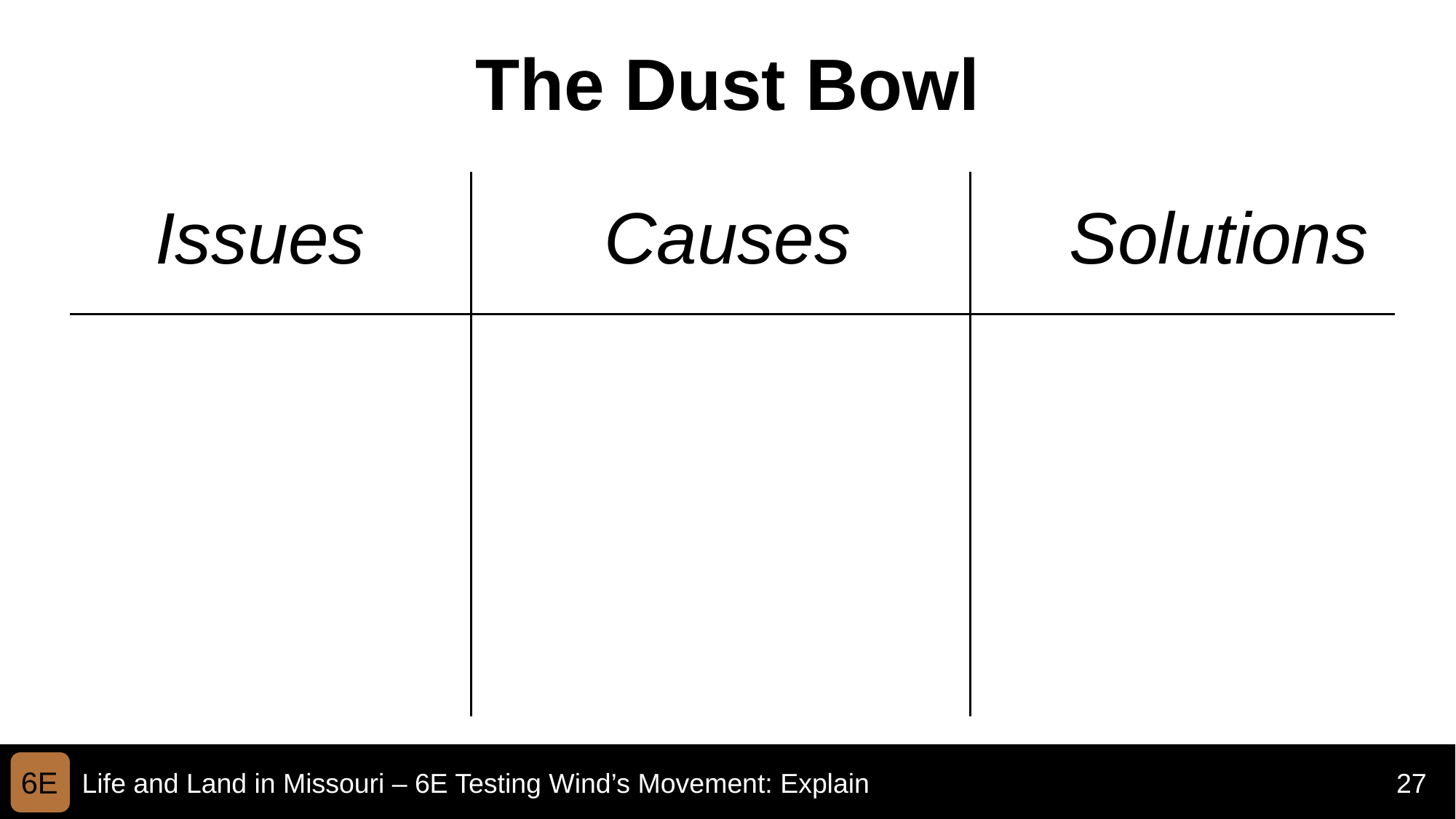

The Dust Bowl
Issues
Causes
Solutions

6E
Life and Land in Missouri – 6E Testing Wind’s Movement: Explain
27